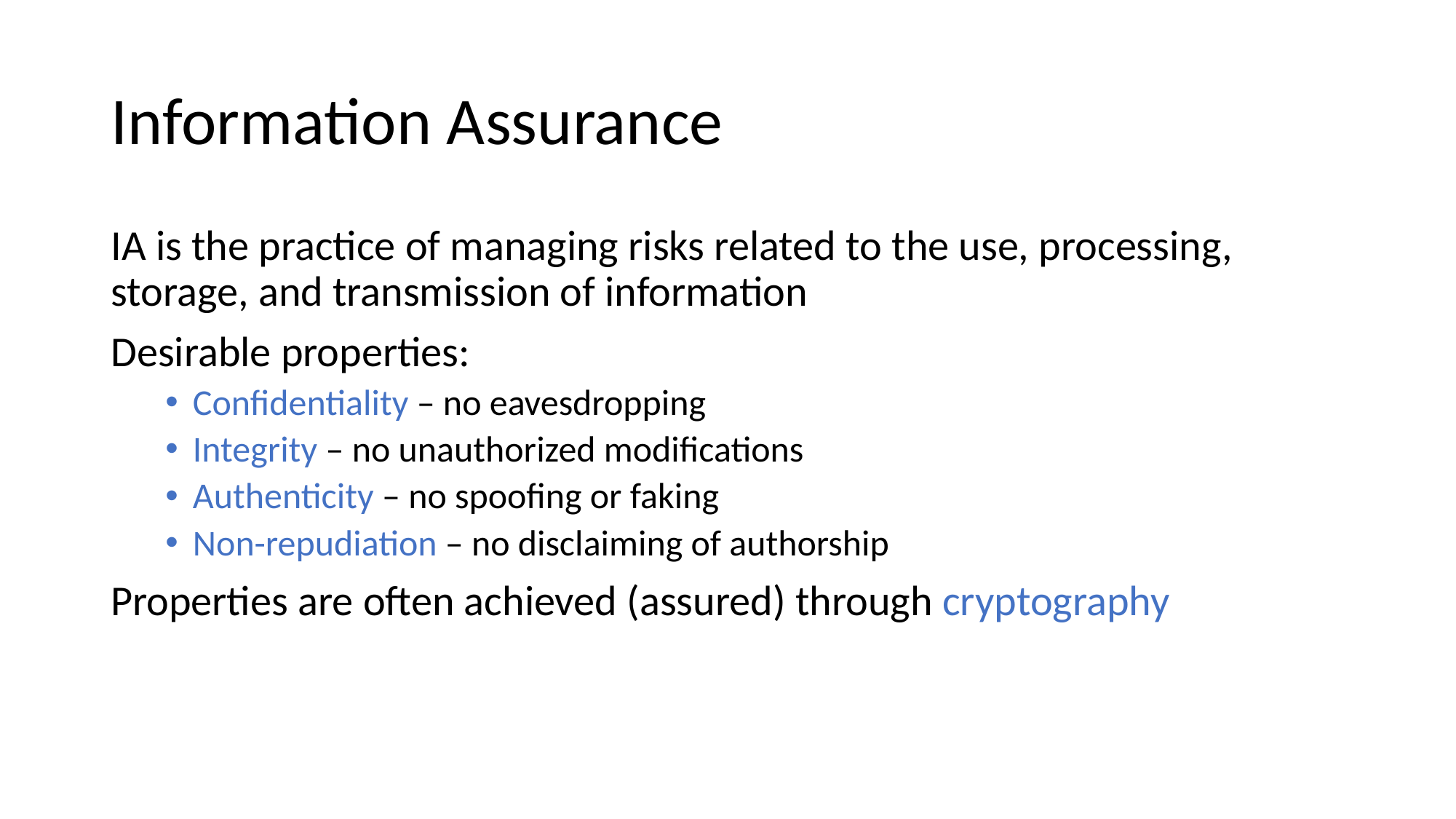

# Information Assurance
IA is the practice of managing risks related to the use, processing, storage, and transmission of information
Desirable properties:
Confidentiality – no eavesdropping
Integrity – no unauthorized modifications
Authenticity – no spoofing or faking
Non-repudiation – no disclaiming of authorship
Properties are often achieved (assured) through cryptography